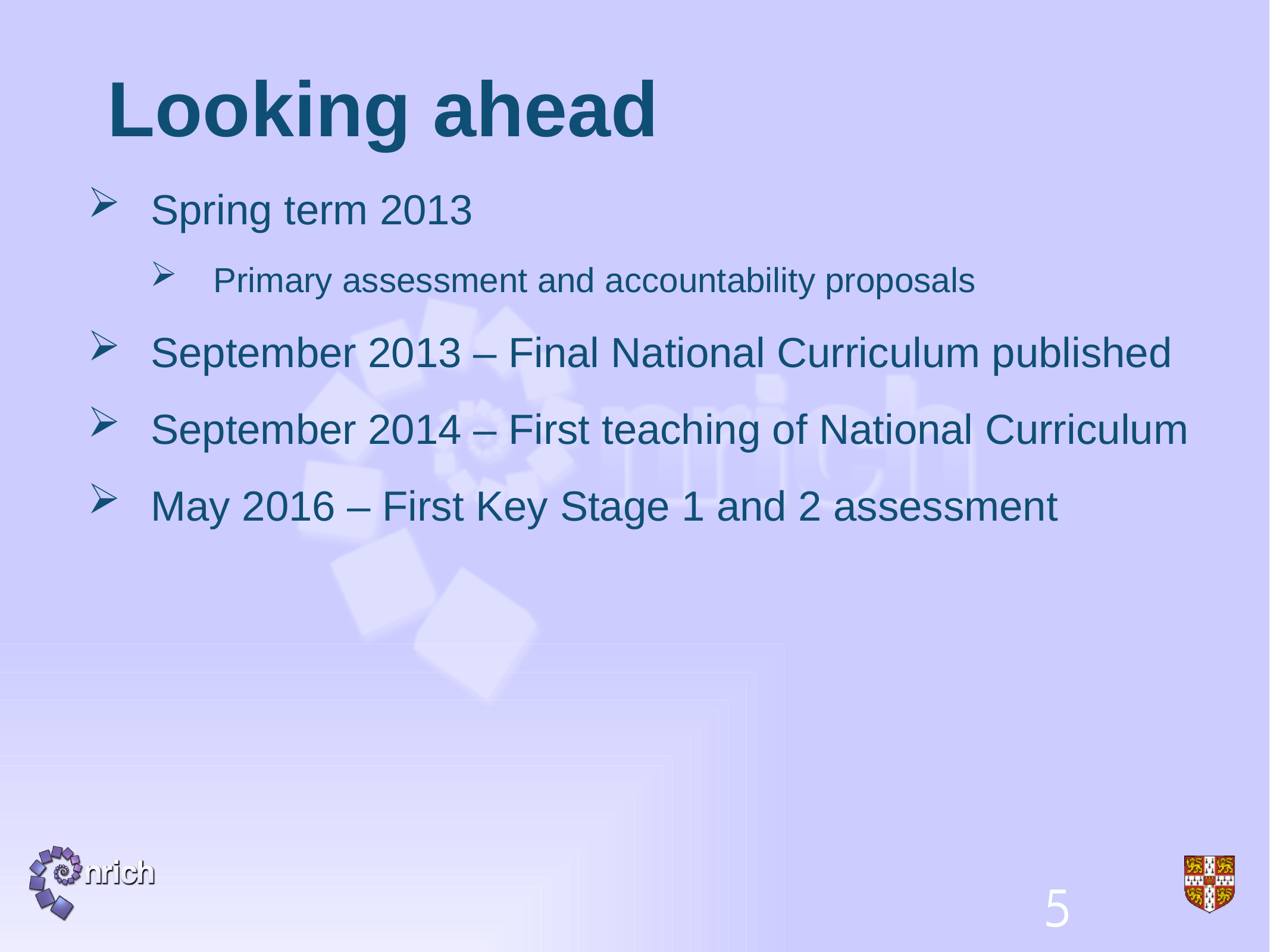

# Looking ahead
Spring term 2013
Primary assessment and accountability proposals
September 2013 – Final National Curriculum published
September 2014 – First teaching of National Curriculum
May 2016 – First Key Stage 1 and 2 assessment

5